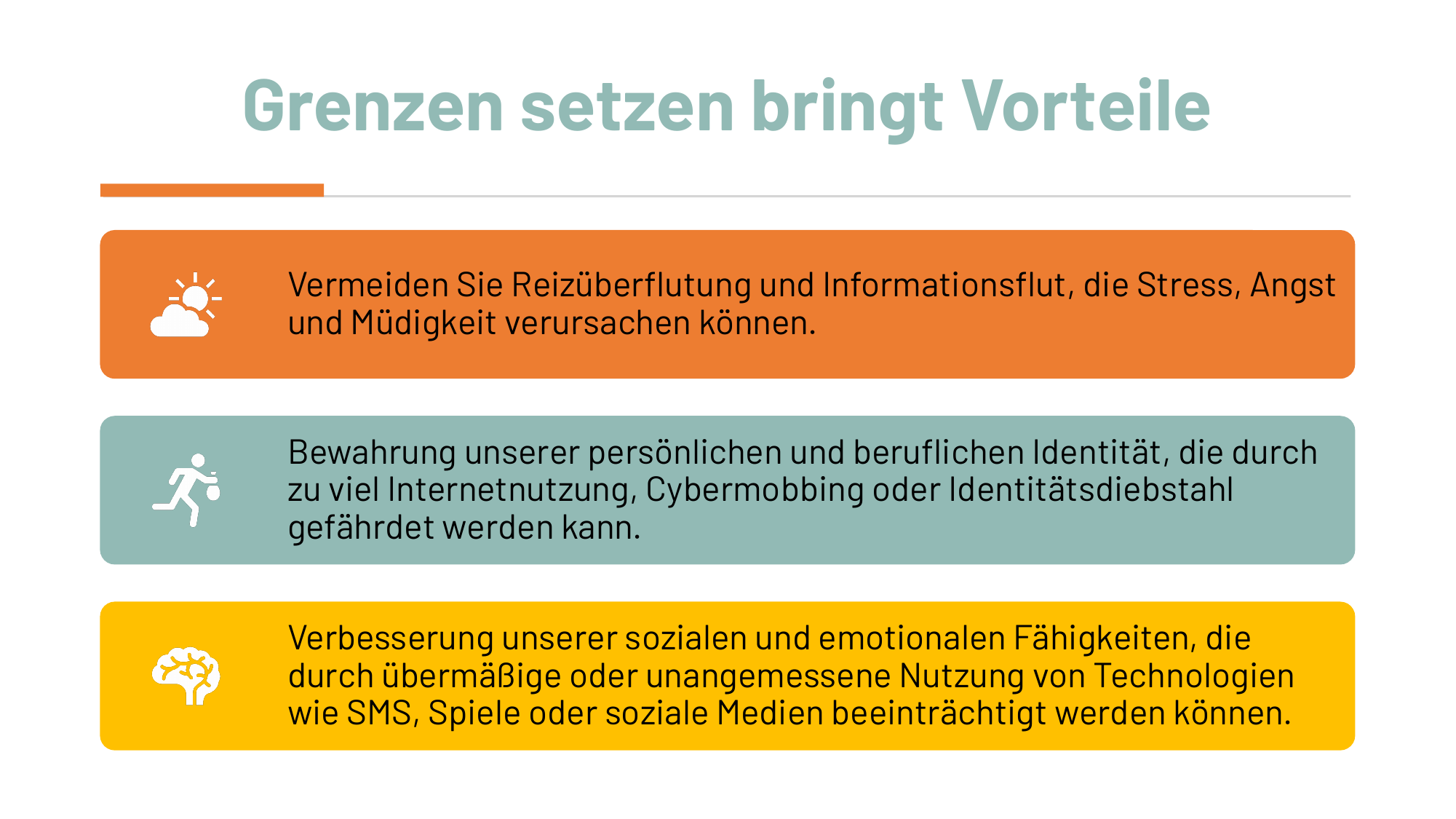

# Grenzen setzen bringt Vorteile

Vermeiden Sie Reizüberflutung und Informationsflut, die Stress, Angst und Müdigkeit verursachen können.
Bewahrung unserer persönlichen und beruflichen Identität, die durch zu viel Internetnutzung, Cybermobbing oder Identitätsdiebstahl gefährdet werden kann.
Verbesserung unserer sozialen und emotionalen Fähigkeiten, die durch übermäßige oder unangemessene Nutzung von Technologien wie SMS, Spiele oder soziale Medien beeinträchtigt werden können.